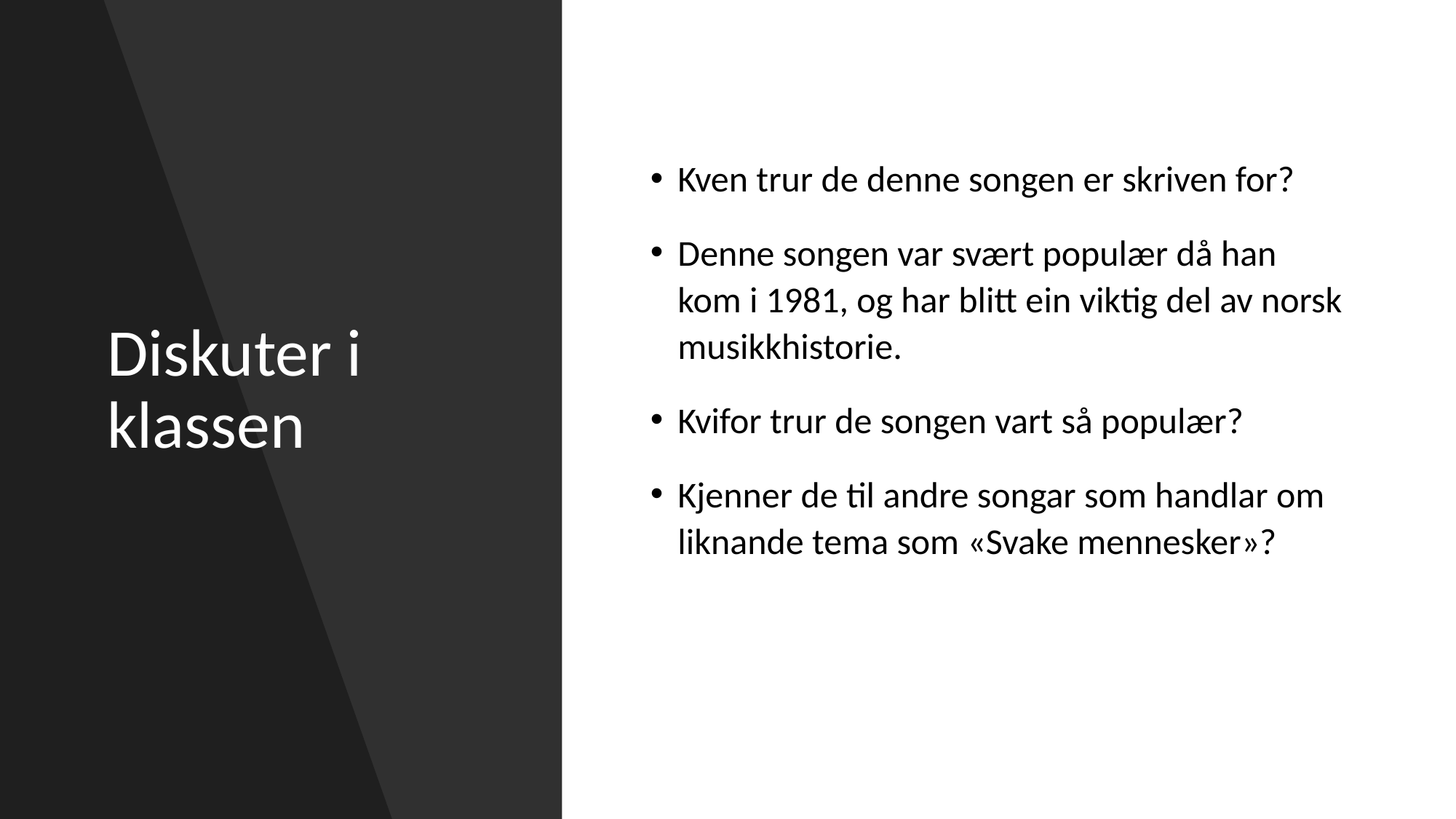

# Diskuter i klassen
Kven trur de denne songen er skriven for?
Denne songen var svært populær då han kom i 1981, og har blitt ein viktig del av norsk musikkhistorie.
Kvifor trur de songen vart så populær?
Kjenner de til andre songar som handlar om liknande tema som «Svake mennesker»?